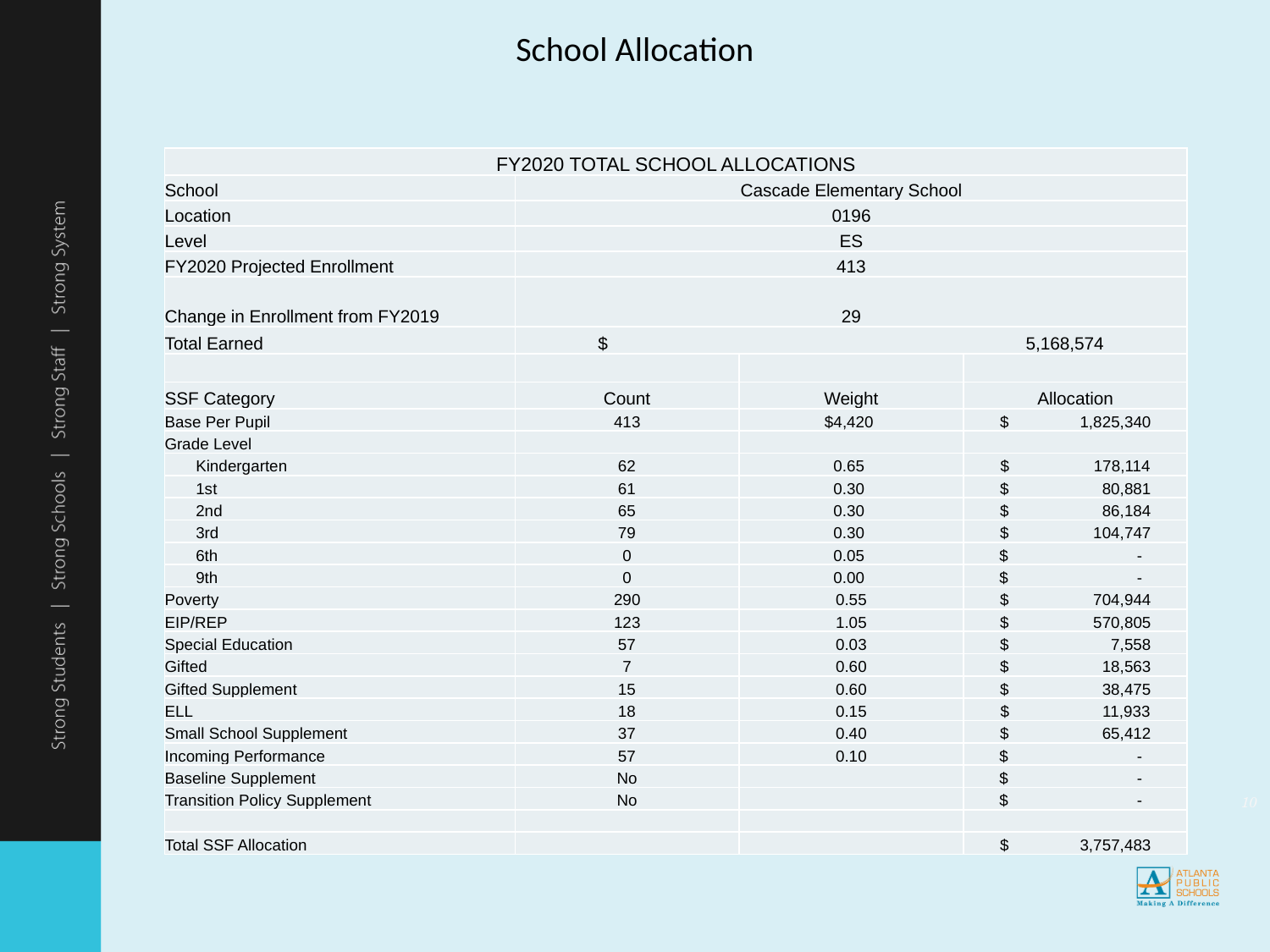

School Allocation
| FY2020 TOTAL SCHOOL ALLOCATIONS |  |  |  |
| --- | --- | --- | --- |
| School | Cascade Elementary School |  |  |
| Location | 0196 |  |  |
| Level | ES |  |  |
| FY2020 Projected Enrollment | 413 |  |  |
| Change in Enrollment from FY2019 | 29 |  |  |
| Total Earned | $ 5,168,574 |  |  |
|  |  |  |  |
| SSF Category | Count | Weight | Allocation |
| Base Per Pupil | 413 | $4,420 | $ 1,825,340 |
| Grade Level |  |  |  |
| Kindergarten | 62 | 0.65 | $ 178,114 |
| 1st | 61 | 0.30 | $ 80,881 |
| 2nd | 65 | 0.30 | $ 86,184 |
| 3rd | 79 | 0.30 | $ 104,747 |
| 6th | 0 | 0.05 | $ - |
| 9th | 0 | 0.00 | $ - |
| Poverty | 290 | 0.55 | $ 704,944 |
| EIP/REP | 123 | 1.05 | $ 570,805 |
| Special Education | 57 | 0.03 | $ 7,558 |
| Gifted | 7 | 0.60 | $ 18,563 |
| Gifted Supplement | 15 | 0.60 | $ 38,475 |
| ELL | 18 | 0.15 | $ 11,933 |
| Small School Supplement | 37 | 0.40 | $ 65,412 |
| Incoming Performance | 57 | 0.10 | $ - |
| Baseline Supplement | No |  | $ - |
| Transition Policy Supplement | No |  | $ - |
|  |  |  |  |
| Total SSF Allocation |  |  | $ 3,757,483 |
Example
10